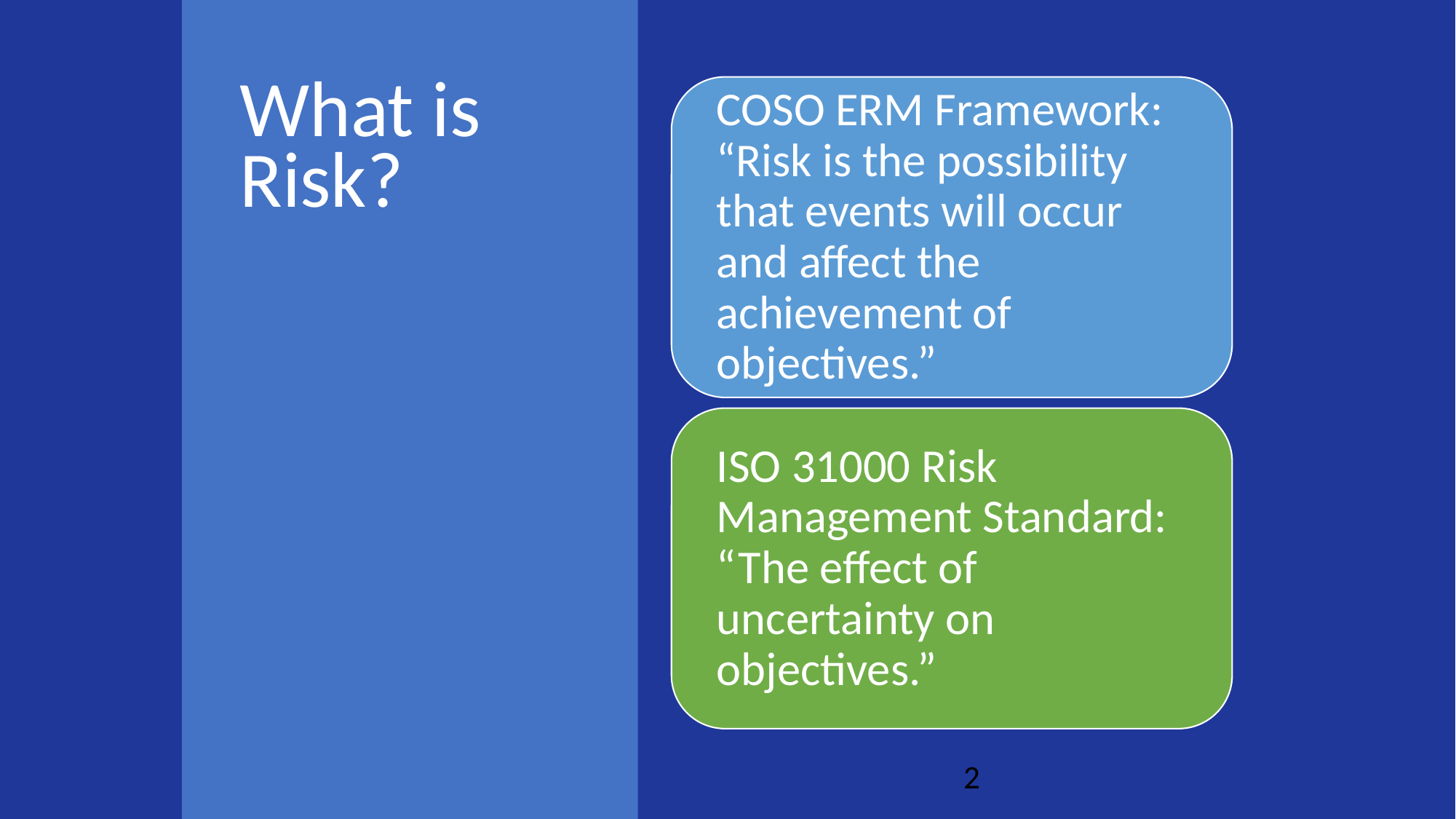

# What is Risk?
COSO ERM Framework: “Risk is the possibility that events will occur and affect the achievement of objectives.”
ISO 31000 Risk Management Standard: “The effect of uncertainty on objectives.”
2